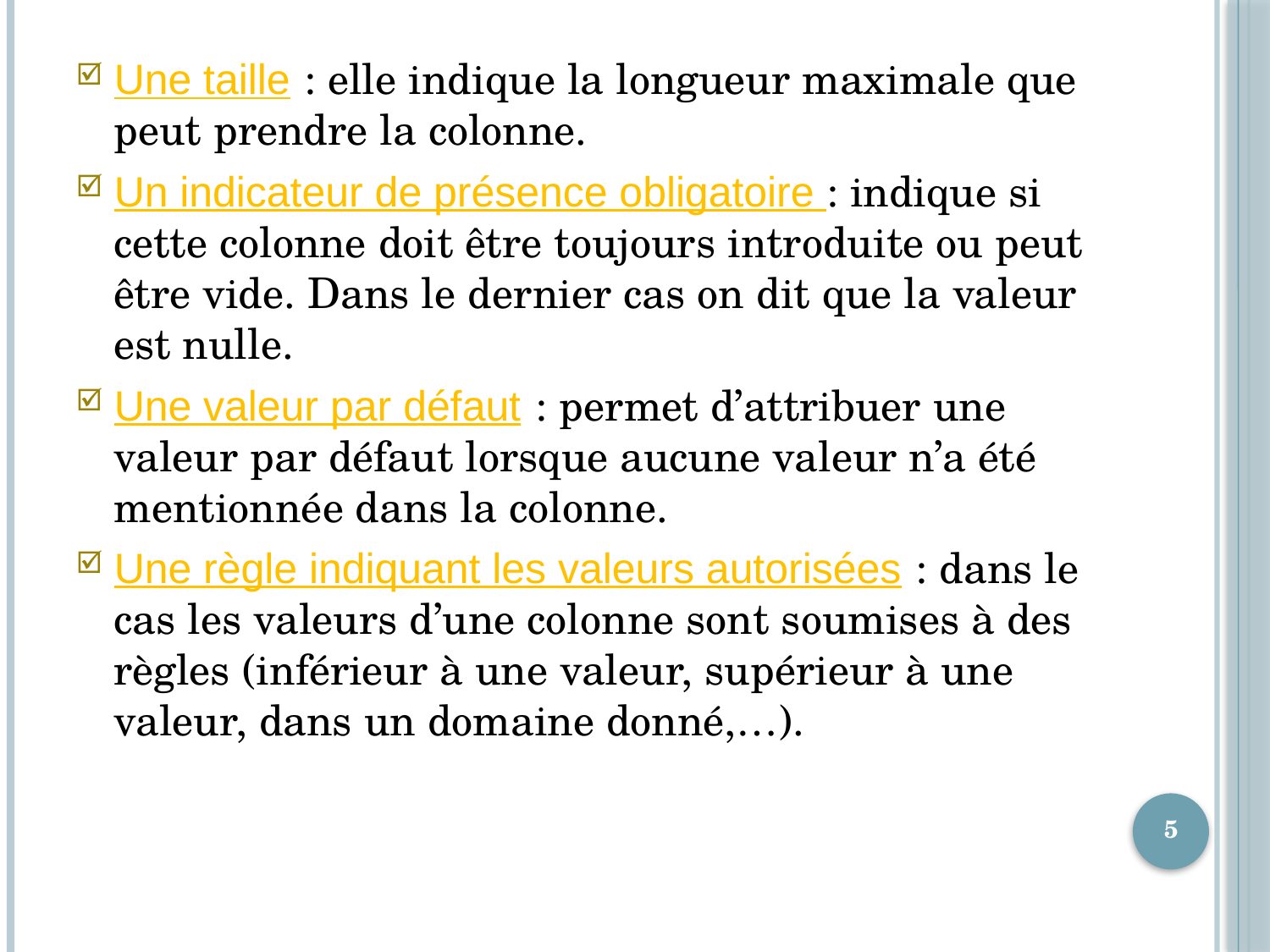

Une taille : elle indique la longueur maximale que peut prendre la colonne.
Un indicateur de présence obligatoire : indique si cette colonne doit être toujours introduite ou peut être vide. Dans le dernier cas on dit que la valeur est nulle.
Une valeur par défaut : permet d’attribuer une valeur par défaut lorsque aucune valeur n’a été mentionnée dans la colonne.
Une règle indiquant les valeurs autorisées : dans le cas les valeurs d’une colonne sont soumises à des règles (inférieur à une valeur, supérieur à une valeur, dans un domaine donné,…).

5